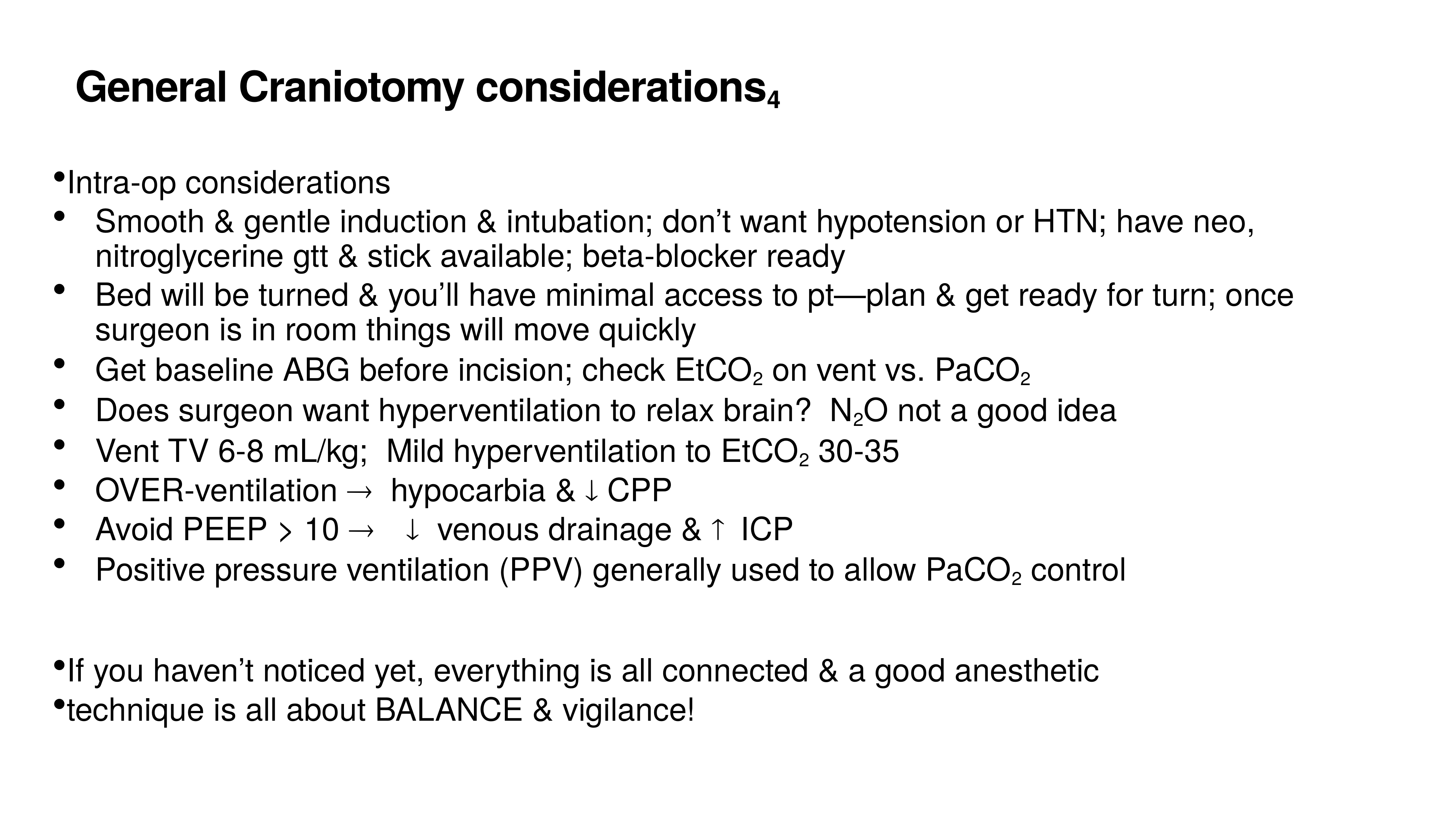

# General Craniotomy considerations4
Intra-op considerations
Smooth & gentle induction & intubation; don’t want hypotension or HTN; have neo, nitroglycerine gtt & stick available; beta-blocker ready
Bed will be turned & you’ll have minimal access to pt—plan & get ready for turn; once surgeon is in room things will move quickly
Get baseline ABG before incision; check EtCO2 on vent vs. PaCO2
Does surgeon want hyperventilation to relax brain?  N2O not a good idea
Vent TV 6-8 mL/kg;  Mild hyperventilation to EtCO2 30-35
OVER-ventilation →  hypocarbia & ↓ CPP
Avoid PEEP > 10 →  ↓  venous drainage & ­ ICP
Positive pressure ventilation (PPV) generally used to allow PaCO2 control

If you haven’t noticed yet, everything is all connected & a good anesthetic
technique is all about BALANCE & vigilance!